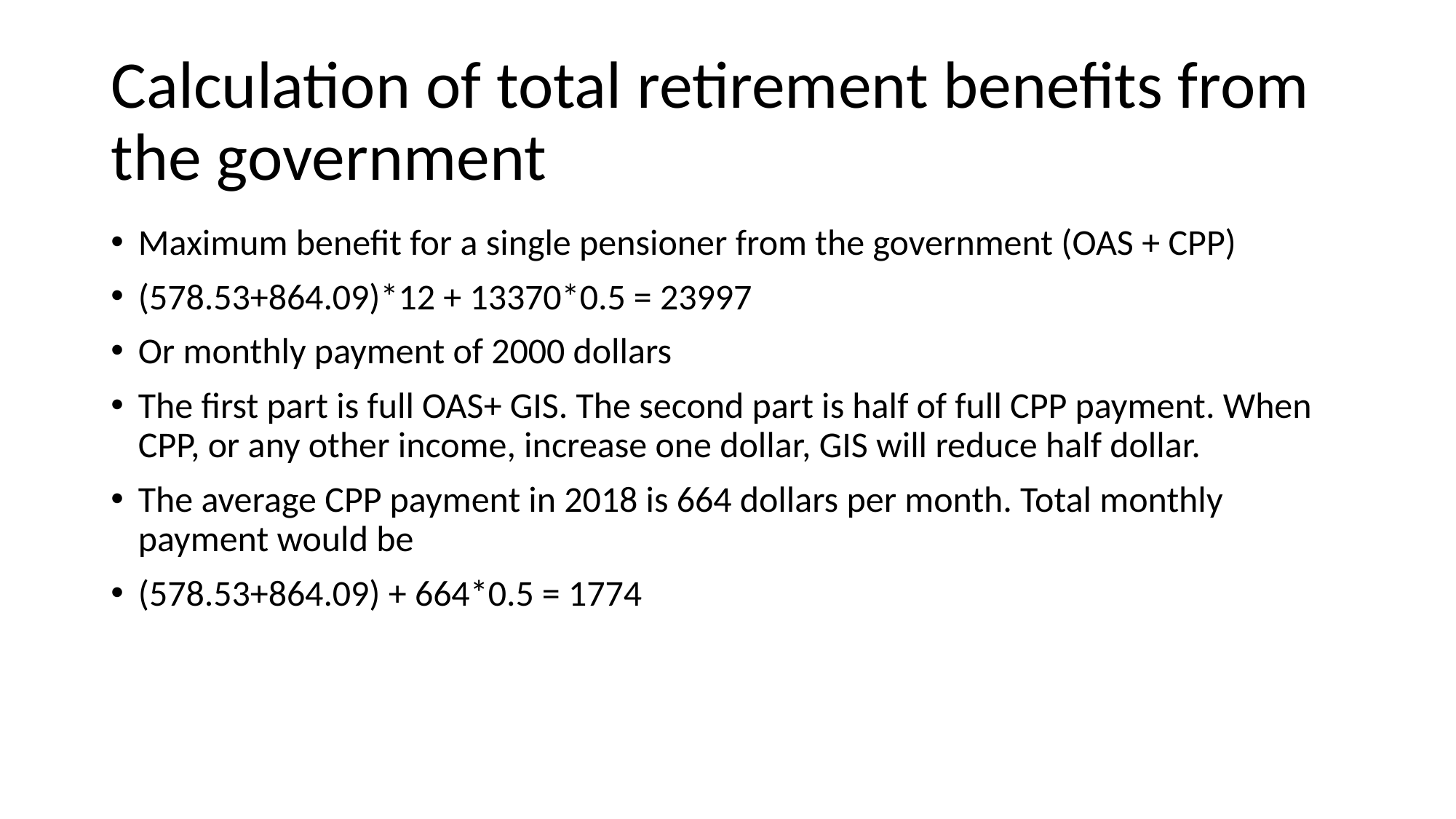

# Calculation of total retirement benefits from the government
Maximum benefit for a single pensioner from the government (OAS + CPP)
(578.53+864.09)*12 + 13370*0.5 = 23997
Or monthly payment of 2000 dollars
The first part is full OAS+ GIS. The second part is half of full CPP payment. When CPP, or any other income, increase one dollar, GIS will reduce half dollar.
The average CPP payment in 2018 is 664 dollars per month. Total monthly payment would be
(578.53+864.09) + 664*0.5 = 1774